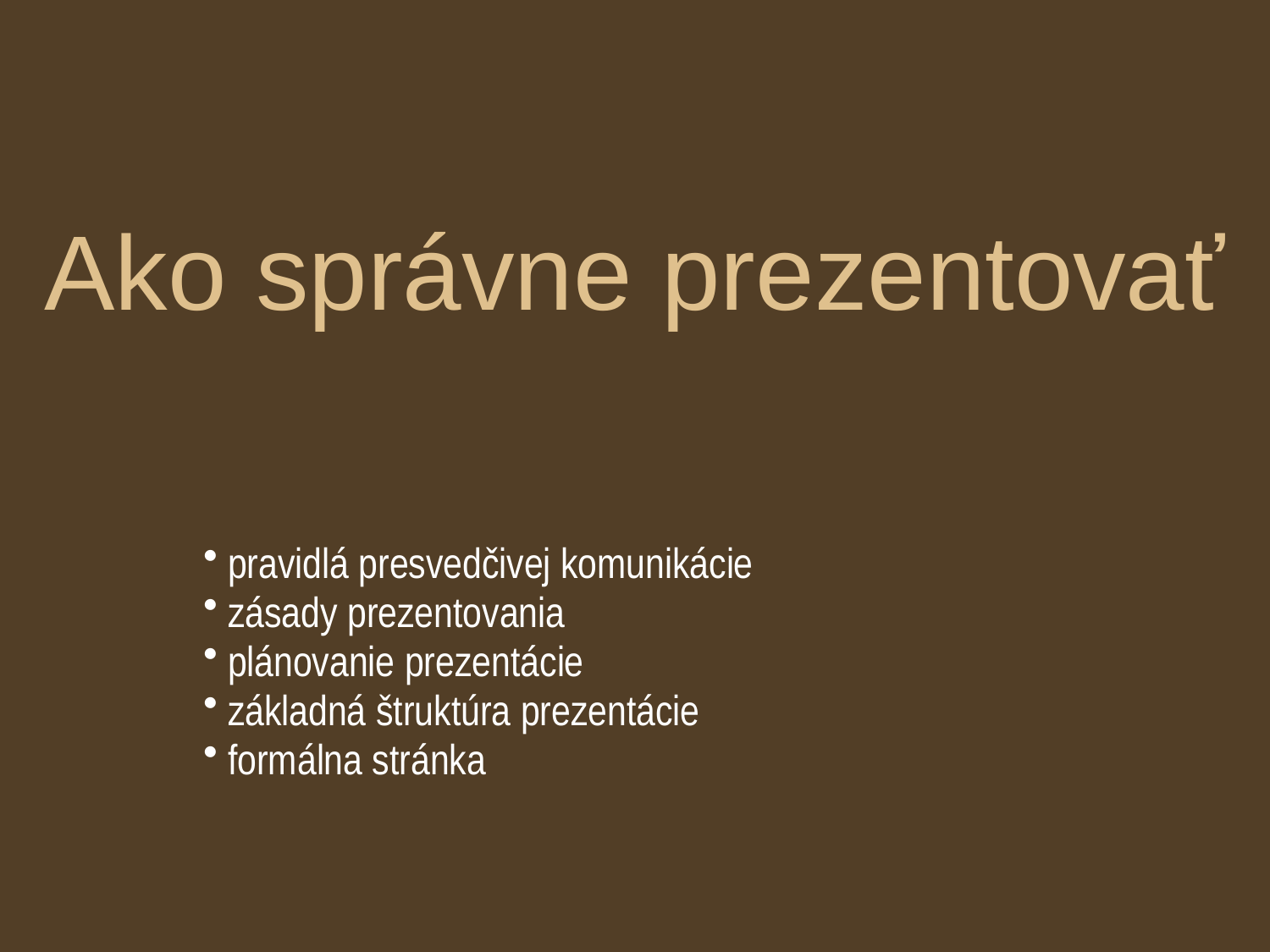

# Ako správne prezentovať
 pravidlá presvedčivej komunikácie
 zásady prezentovania
 plánovanie prezentácie
 základná štruktúra prezentácie
 formálna stránka